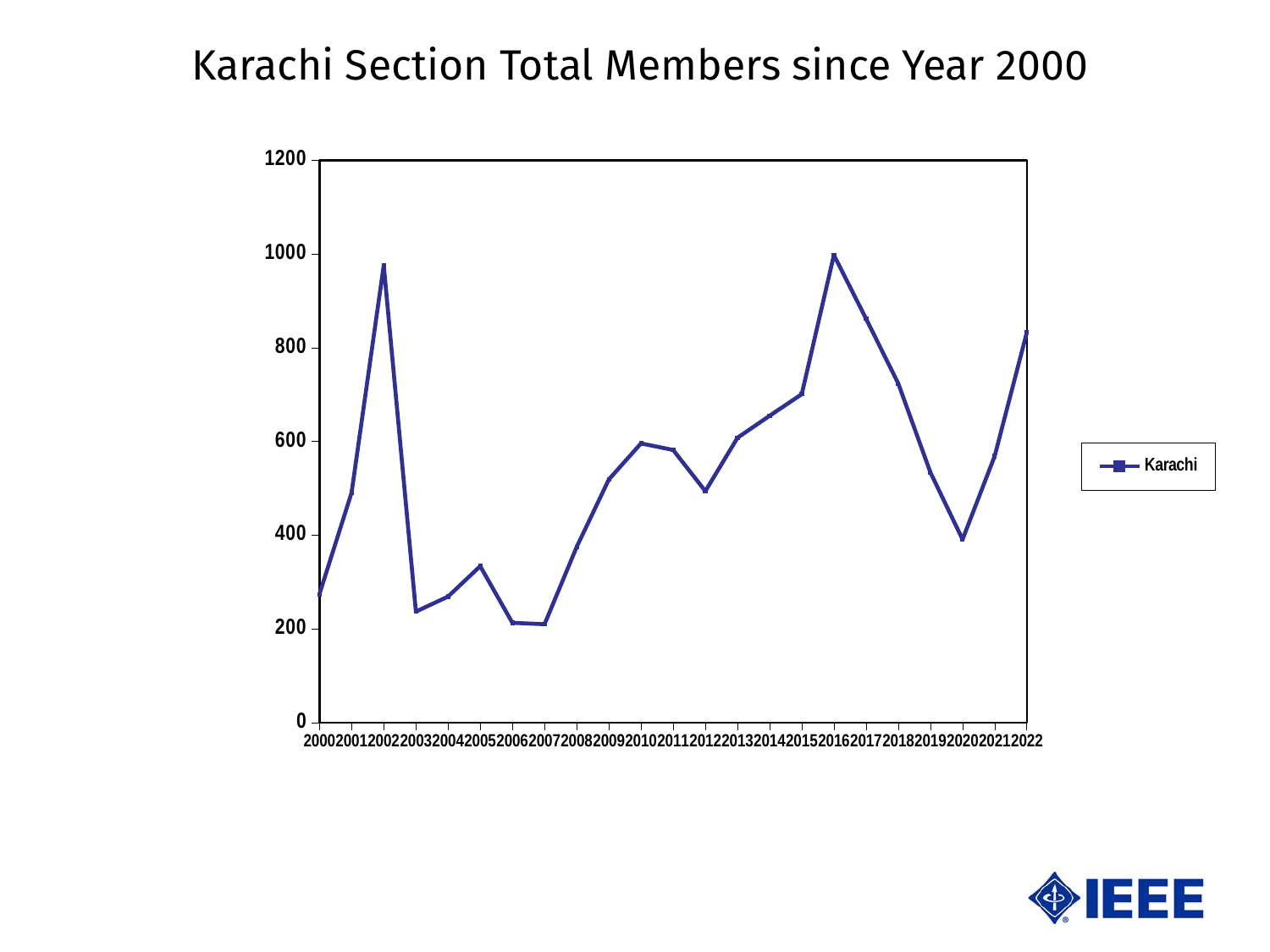

Karachi Section Total Members since Year 2000

### Chart

| Category | Karachi |
|---|---|
| 36891 | 274.0 |
| 37256 | 491.0 |
| 37621 | 976.0 |
| 37986 | 237.0 |
| 38352 | 269.0 |
| 38717 | 334.0 |
| 39082 | 213.0 |
| 39447 | 210.0 |
| 39813 | 375.0 |
| 40178 | 519.0 |
| 40543 | 596.0 |
| 40908 | 582.0 |
| 41274 | 494.0 |
| 41639 | 608.0 |
| 42004 | 655.0 |
| 42369 | 701.0 |
| 42735 | 998.0 |
| 43100 | 862.0 |
| 43465 | 724.0 |
| 43830 | 534.0 |
| 44196 | 391.0 |
| 44561 | 569.0 |
| 44926 | 833.0 |